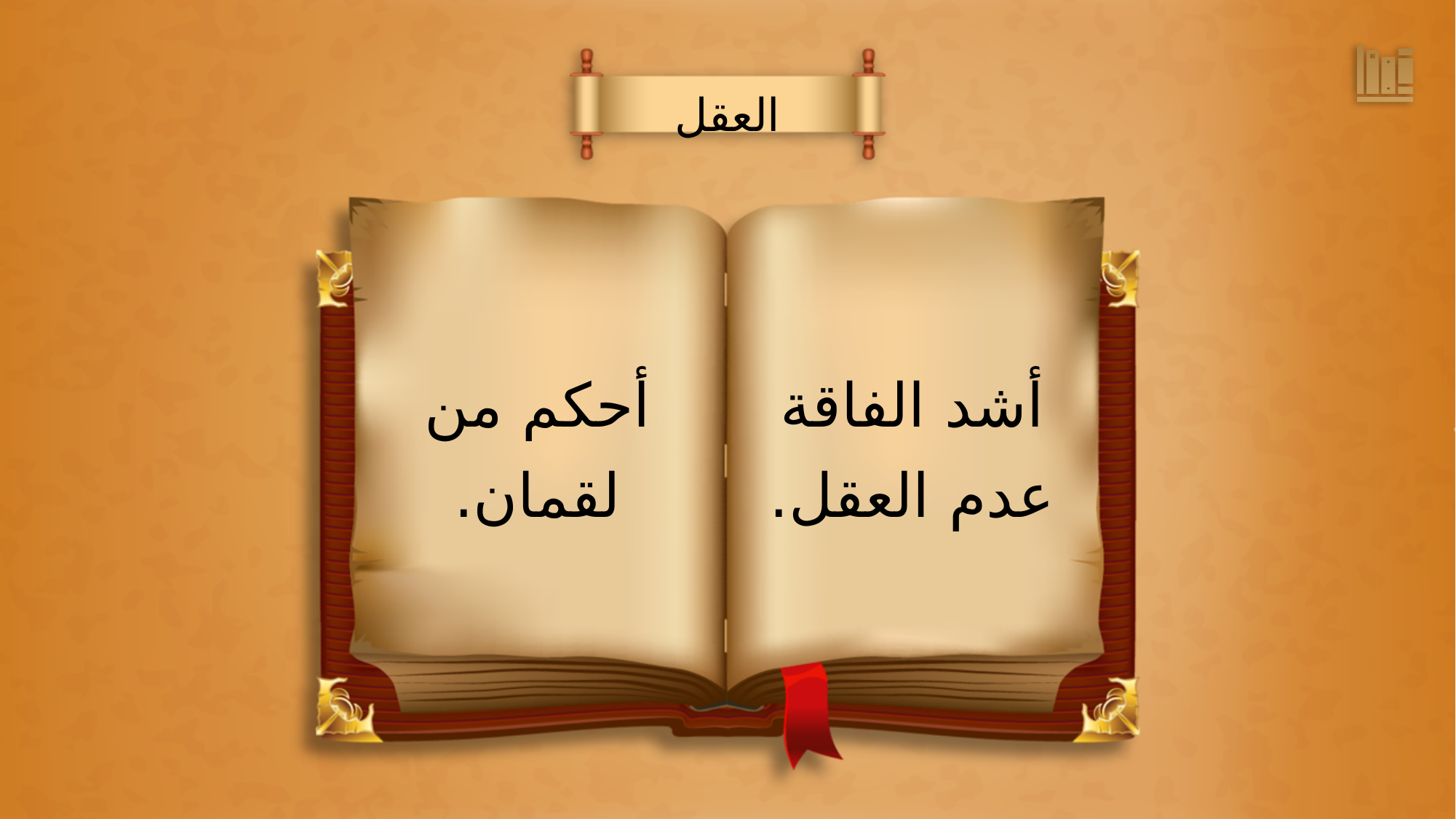

العقل
أشد الفاقة
عدم العقل.
أحكم من
لقمان.